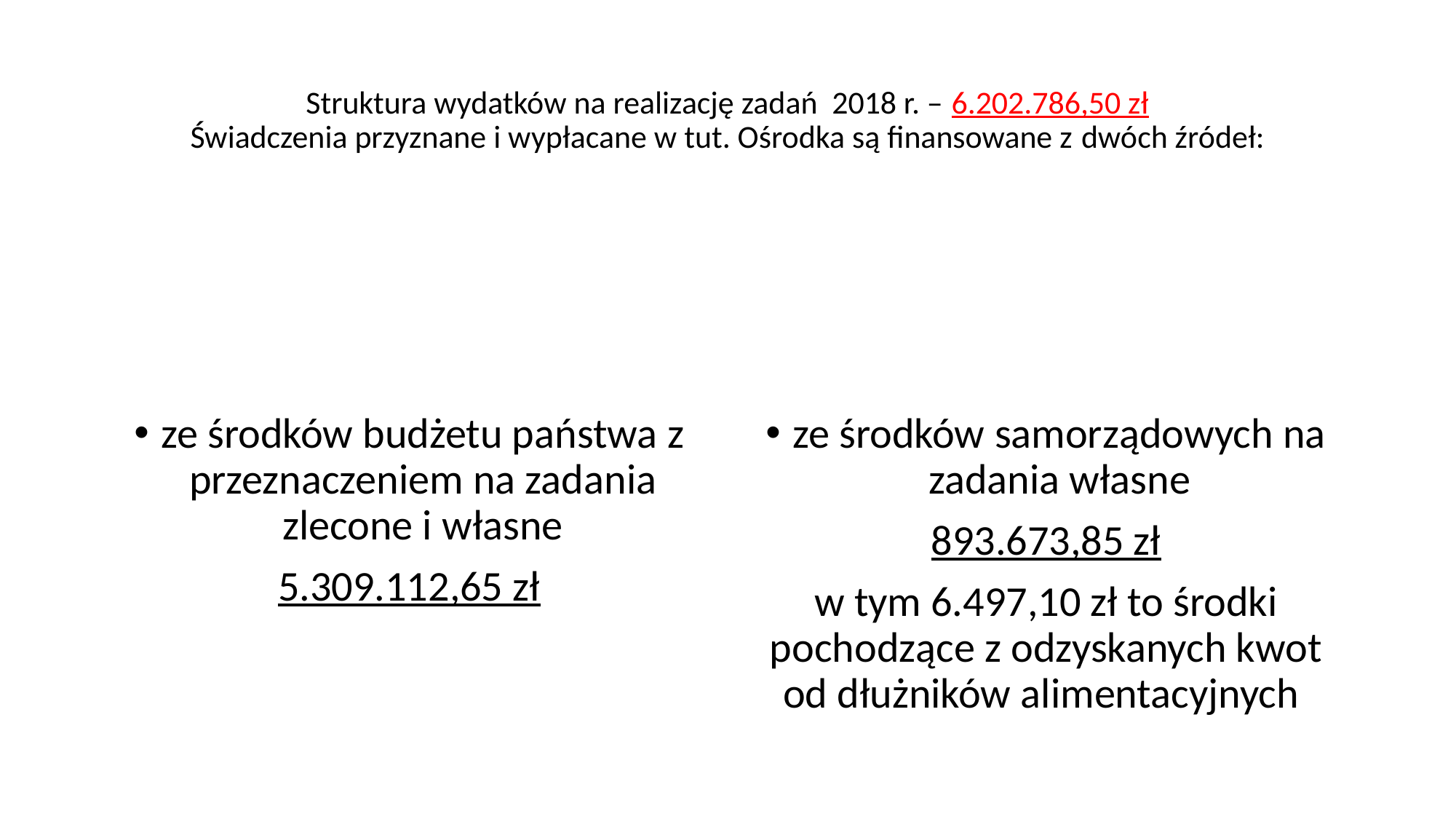

# Struktura wydatków na realizację zadań  2018 r. – 6.202.786,50 zł Świadczenia przyznane i wypłacane w tut. Ośrodka są finansowane z dwóch źródeł:

ze środków budżetu państwa z przeznaczeniem na zadania zlecone i własne
5.309.112,65 zł

ze środków samorządowych na zadania własne
893.673,85 zł
w tym 6.497,10 zł to środki pochodzące z odzyskanych kwot od dłużników alimentacyjnych